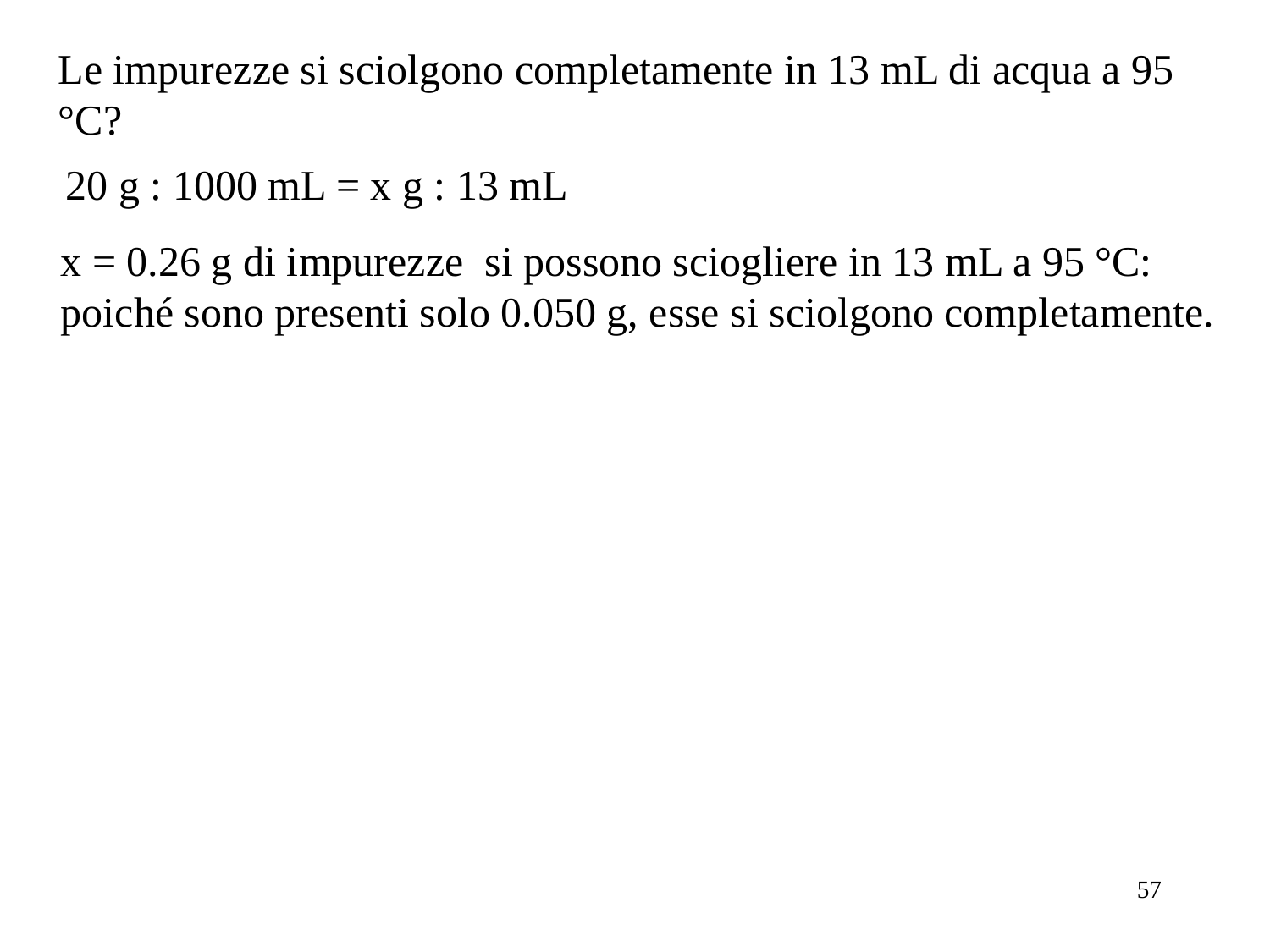

Le impurezze si sciolgono completamente in 13 mL di acqua a 95 °C?
20 g : 1000 mL = x g : 13 mL
x = 0.26 g di impurezze  si possono sciogliere in 13 mL a 95 °C: poiché sono presenti solo 0.050 g, esse si sciolgono completamente.
57